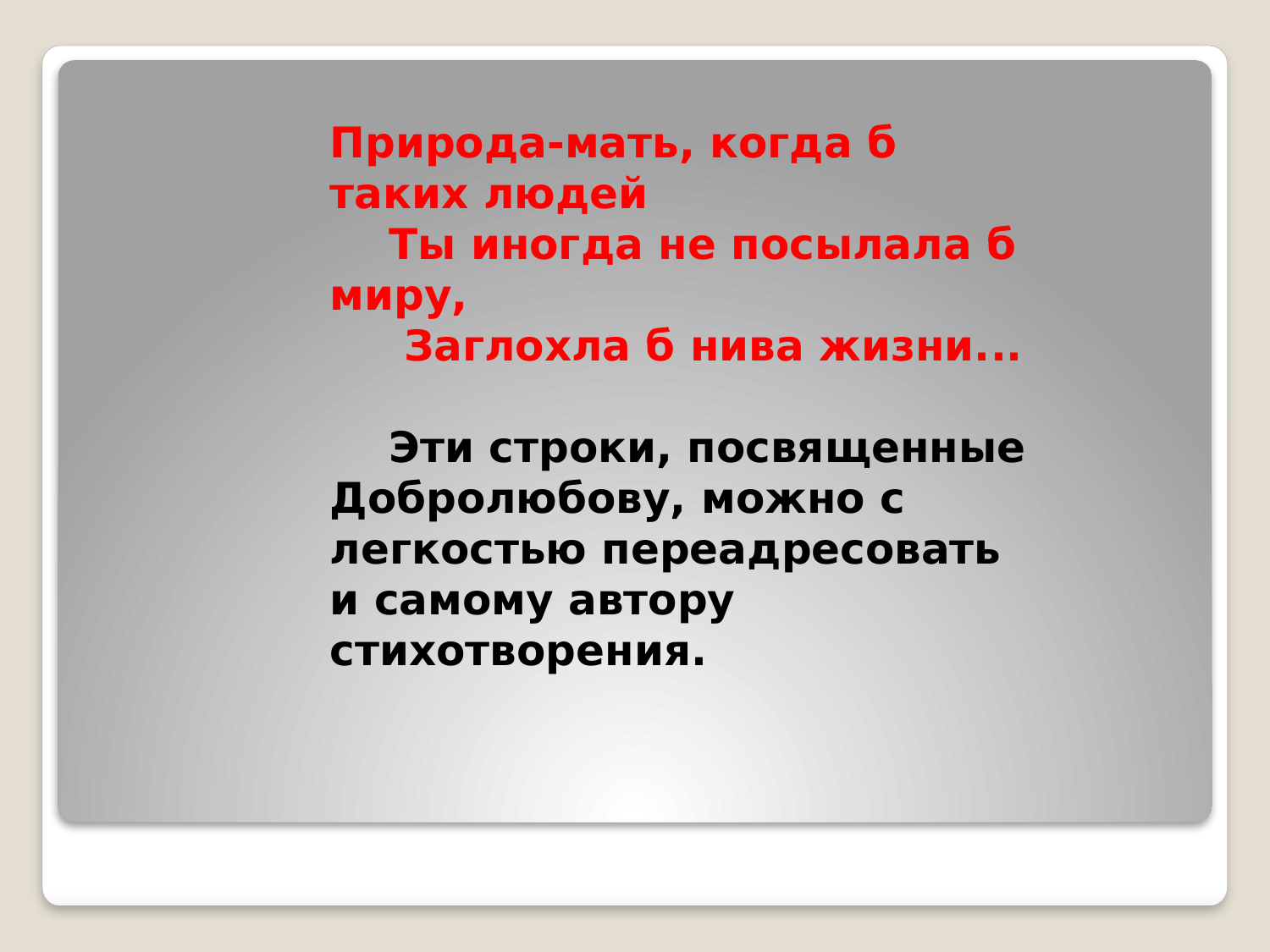

Природа-мать, когда б таких людей
    Ты иногда не посылала б миру,
     Заглохла б нива жизни...
    Эти строки, посвященные Добролюбову, можно с легкостью переадресовать и самому автору стихотворения.
#